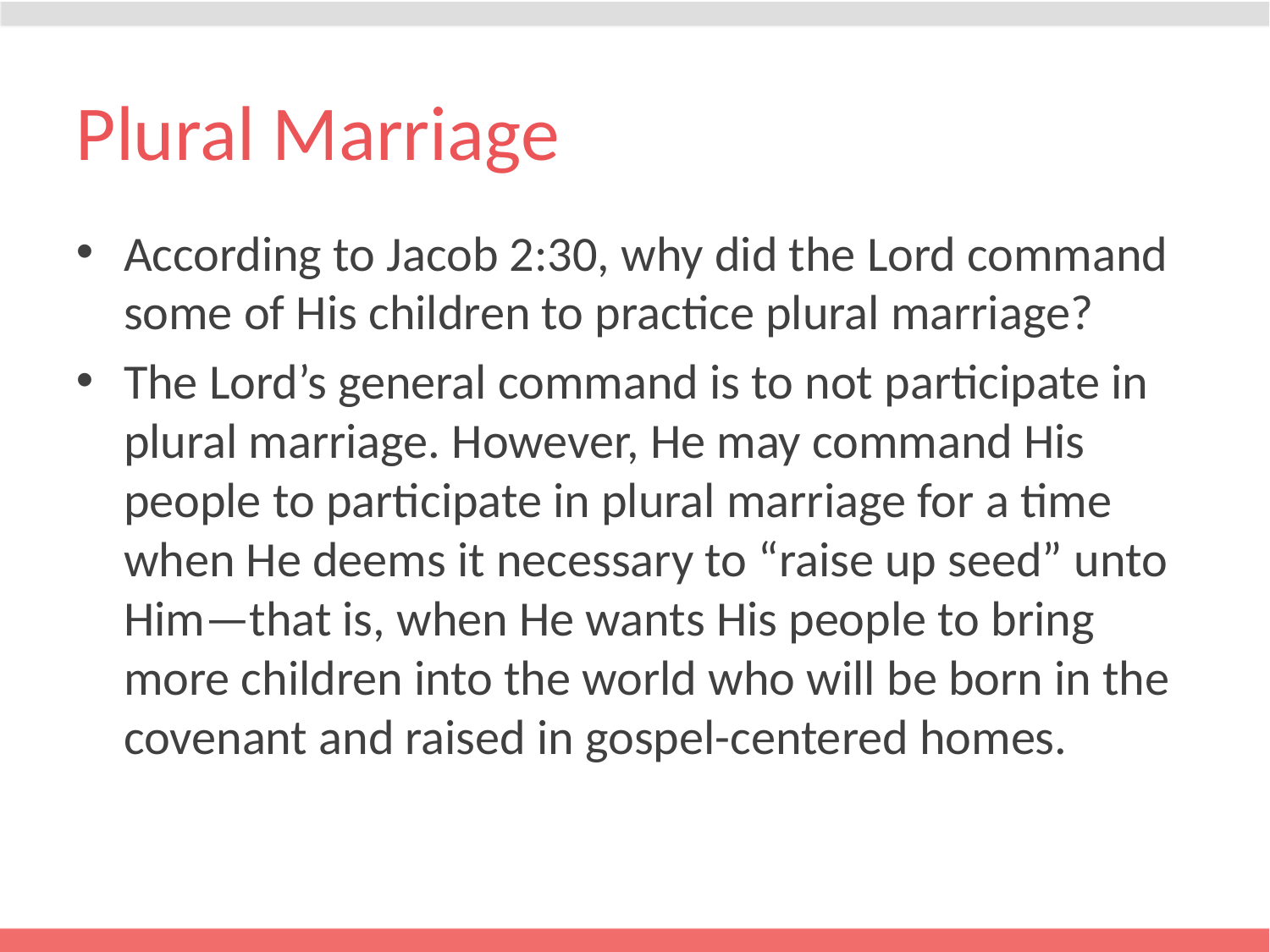

# Plural Marriage
According to Jacob 2:30, why did the Lord command some of His children to practice plural marriage?
The Lord’s general command is to not participate in plural marriage. However, He may command His people to participate in plural marriage for a time when He deems it necessary to “raise up seed” unto Him—that is, when He wants His people to bring more children into the world who will be born in the covenant and raised in gospel-centered homes.